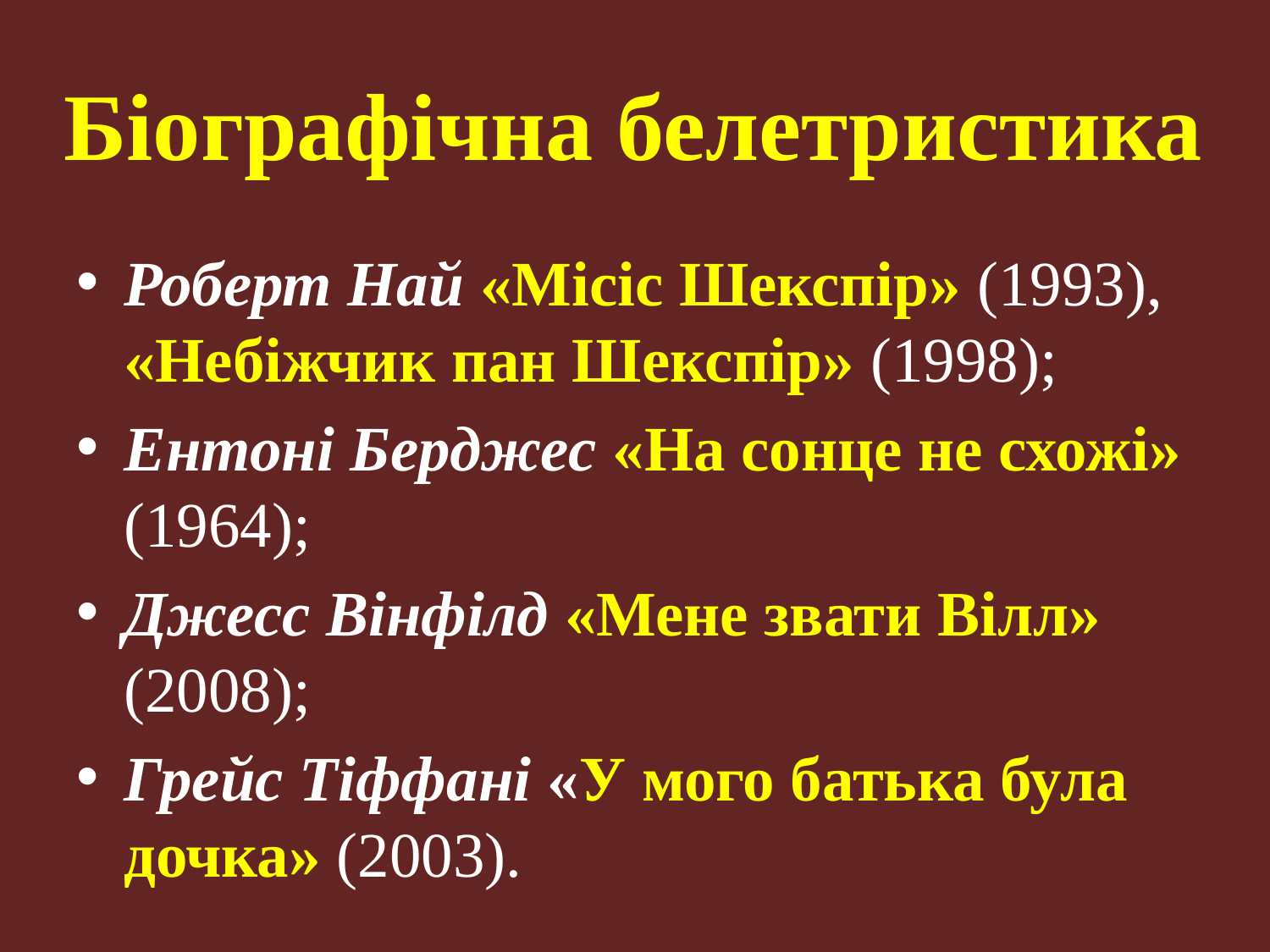

# Біографічна белетристика
Роберт Най «Місіс Шекспір» (1993), «Небіжчик пан Шекспір» (1998);
Ентоні Берджес «На сонце не схожі» (1964);
Джесс Вінфілд «Мене звати Вілл» (2008);
Грейс Тіффані «У мого батька була дочка» (2003).